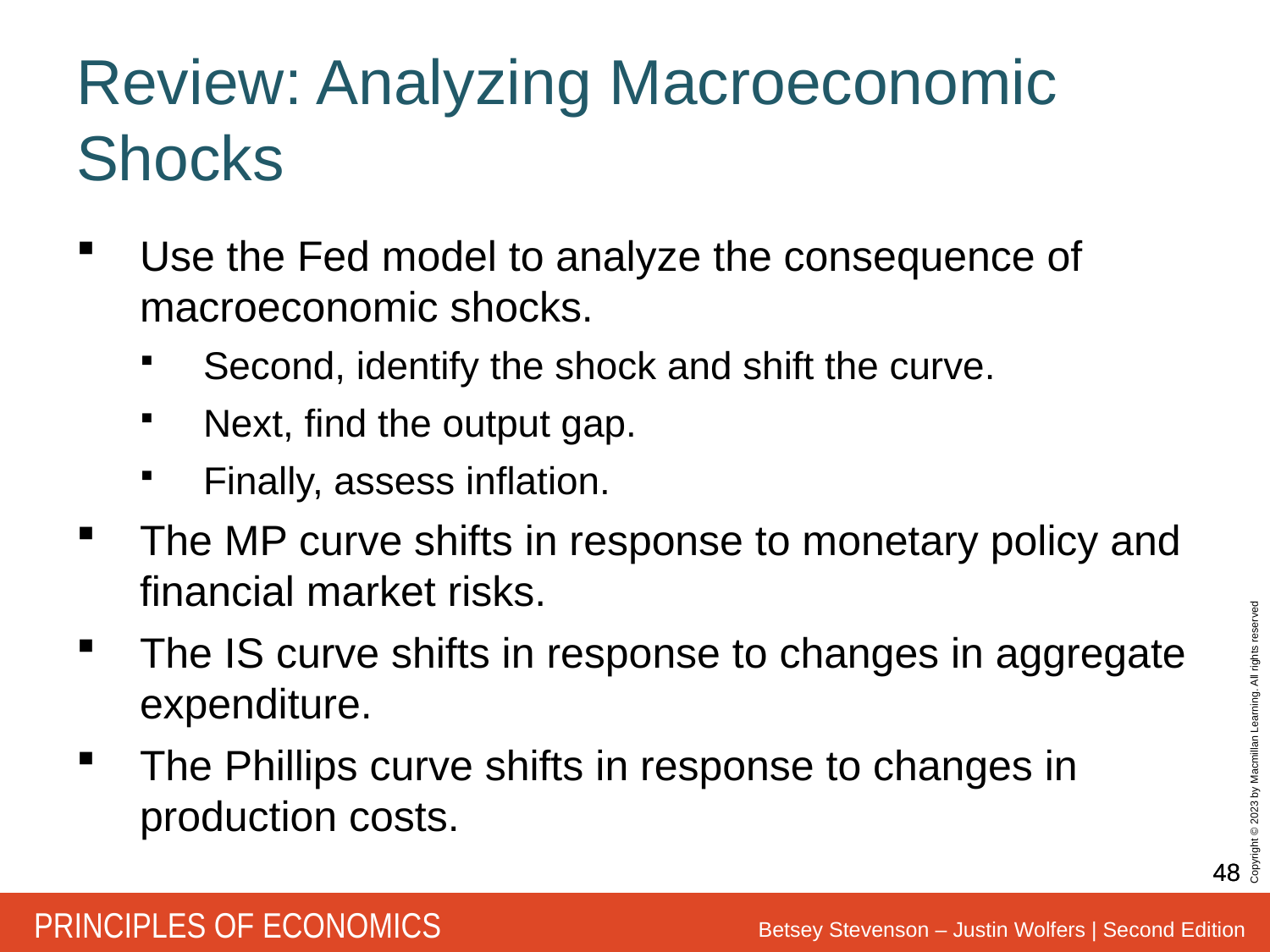

# Review: Analyzing Macroeconomic Shocks
Use the Fed model to analyze the consequence of macroeconomic shocks.
Second, identify the shock and shift the curve.
Next, find the output gap.
Finally, assess inflation.
The MP curve shifts in response to monetary policy and financial market risks.
The IS curve shifts in response to changes in aggregate expenditure.
The Phillips curve shifts in response to changes in production costs.